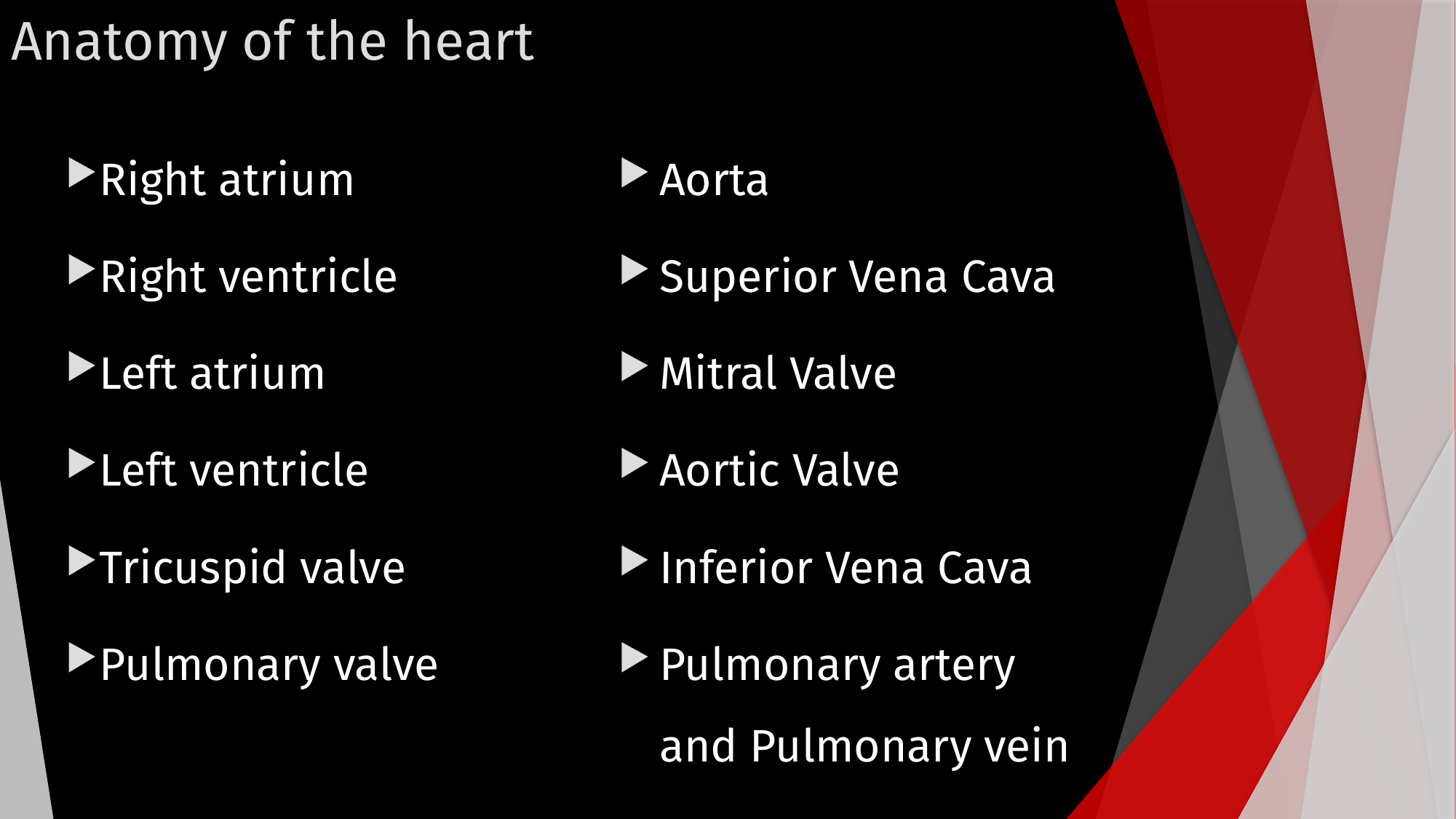

# Anatomy of the heart
Right atrium
Right ventricle
Left atrium
Left ventricle
Tricuspid valve
Pulmonary valve

Aorta
Superior Vena Cava
Mitral Valve
Aortic Valve
Inferior Vena Cava
Pulmonary artery and Pulmonary vein